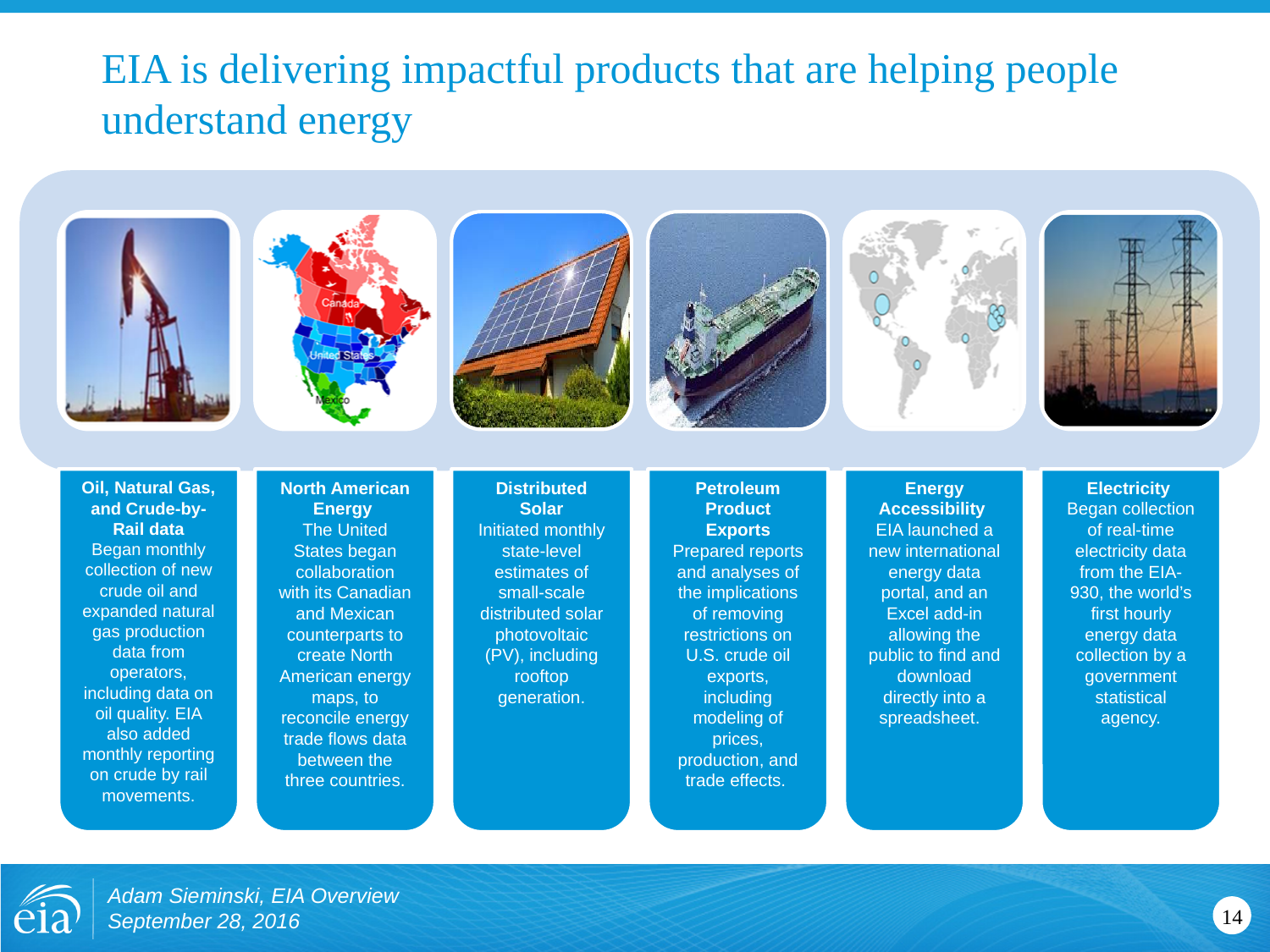

# EIA is delivering impactful products that are helping people understand energy
Oil, Natural Gas, and Crude-by-Rail data
Began monthly collection of new crude oil and expanded natural gas production data from operators, including data on oil quality. EIA also added monthly reporting on crude by rail movements.
Distributed Solar
Initiated monthly state-level estimates of small-scale distributed solar photovoltaic (PV), including rooftop generation.
Energy Accessibility
EIA launched a new international energy data portal, and an Excel add-in allowing the public to find and download directly into a spreadsheet.
Petroleum Product Exports
Prepared reports and analyses of the implications of removing restrictions on U.S. crude oil exports, including modeling of prices, production, and trade effects.
North American Energy
The United States began collaboration with its Canadian and Mexican counterparts to create North American energy maps, to reconcile energy trade flows data between the three countries.
Electricity
Began collection of real-time electricity data from the EIA-930, the world’s first hourly energy data collection by a government statistical agency.
Adam Sieminski, EIA Overview
September 28, 2016
14